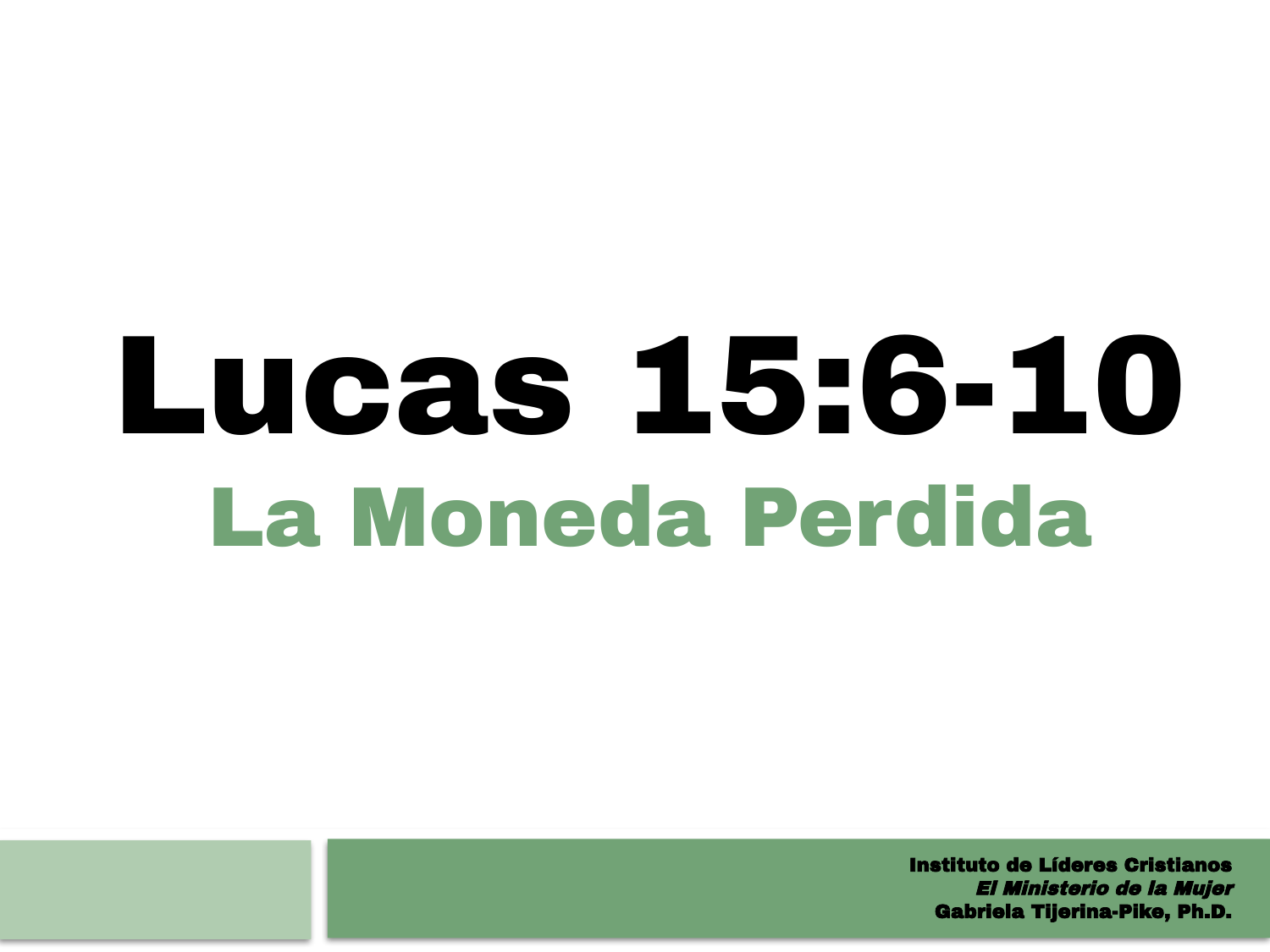

Lucas 15:6-10
La Moneda Perdida
Instituto de Líderes Cristianos
El Ministerio de la Mujer
Gabriela Tijerina-Pike, Ph.D.